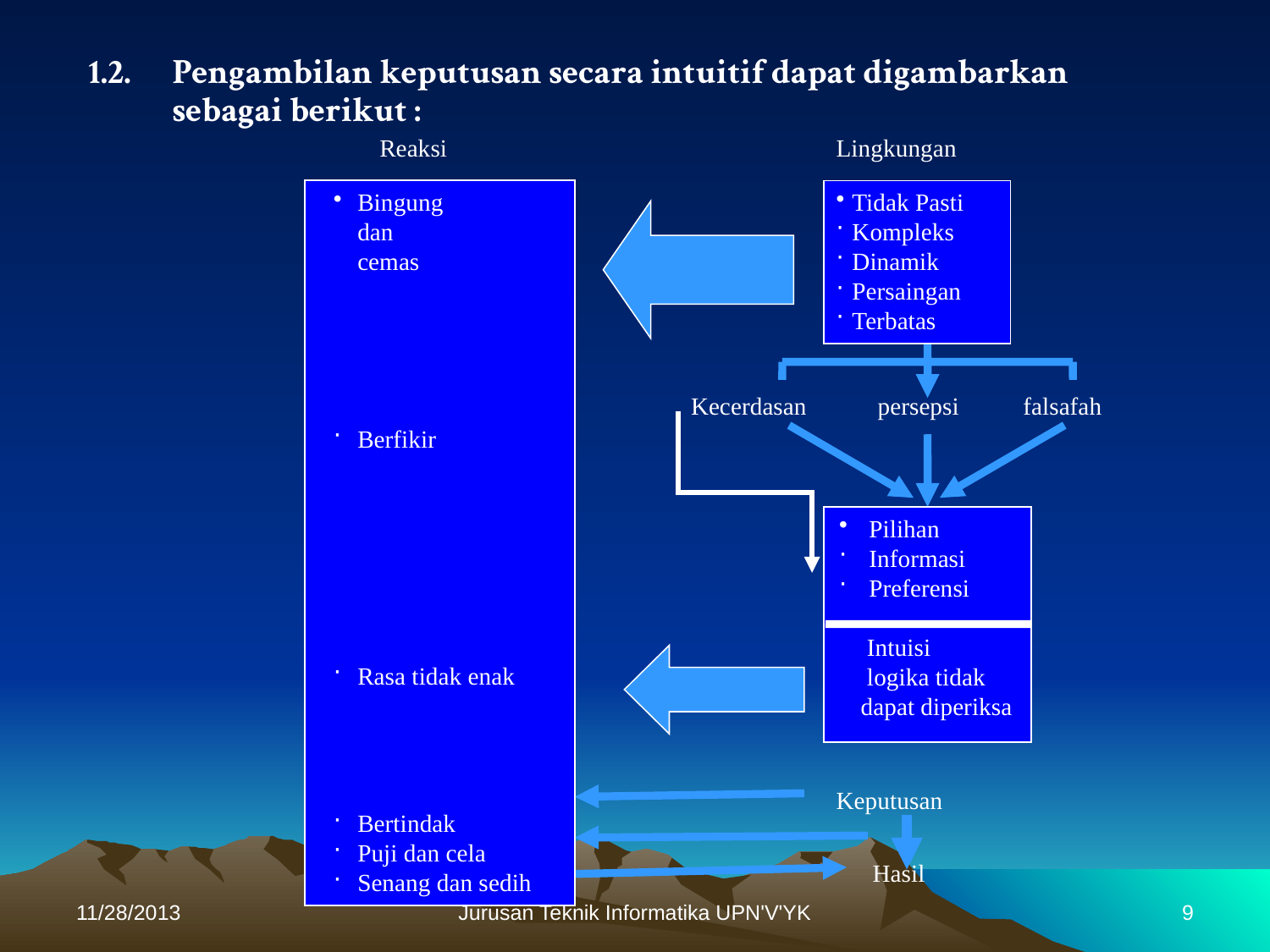

1.2.	Pengambilan keputusan secara intuitif dapat digambarkan sebagai berikut :
Reaksi
Lingkungan
Bingung
  	dan
   	cemas

Berfikir

Rasa tidak enak

Bertindak
Puji dan cela
Senang dan sedih
Tidak Pasti
Kompleks
Dinamik
Persaingan
Terbatas

Kecerdasan
persepsi
falsafah

Pilihan
Informasi
Preferensi

     Intuisi
     logika tidak
    dapat diperiksa

Keputusan

Hasil

11/28/2013
Jurusan Teknik Informatika UPN'V'YK
9